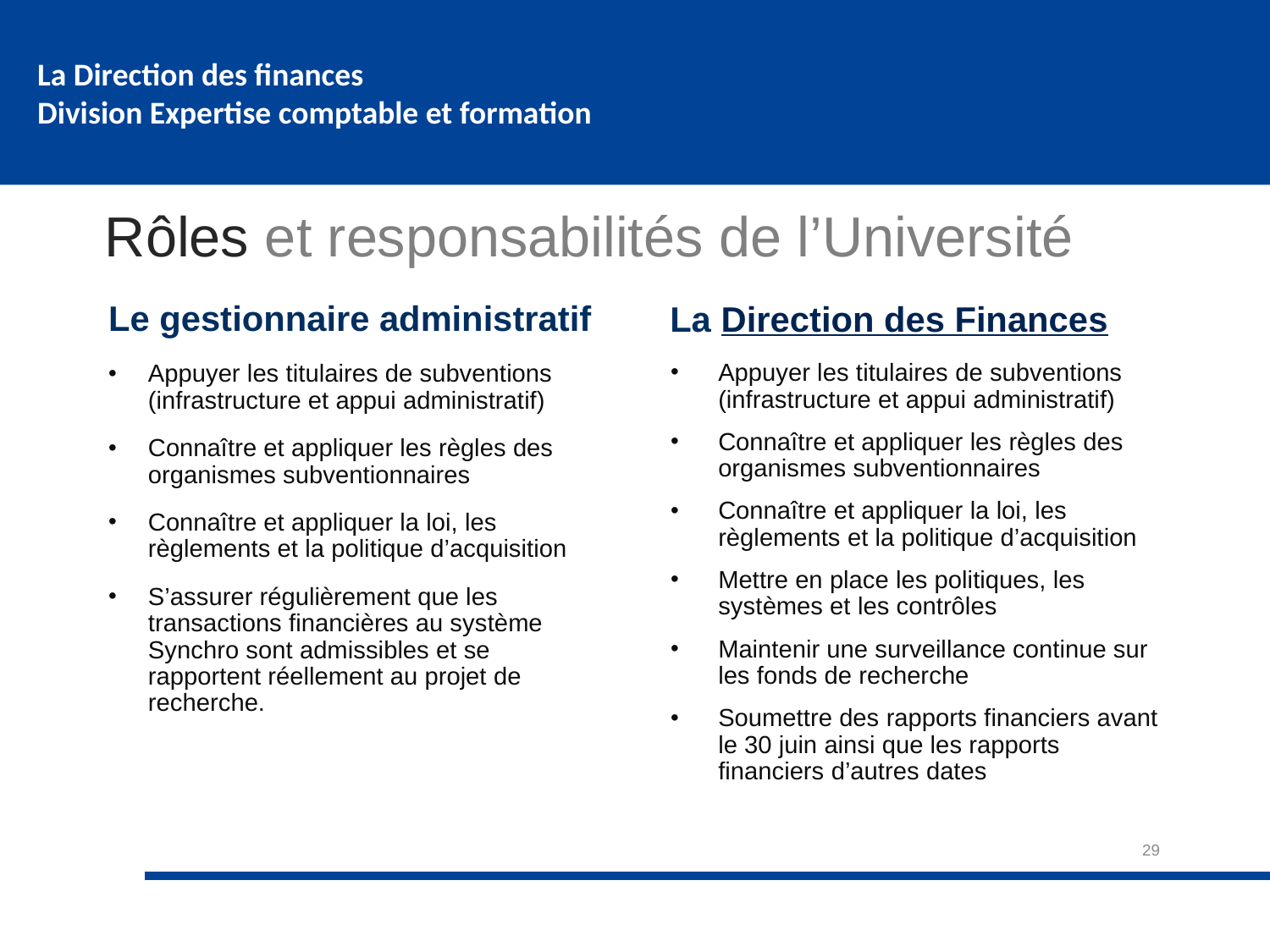

# Rôles et responsabilités de l’Université
La Direction des Finances
Le gestionnaire administratif
Appuyer les titulaires de subventions (infrastructure et appui administratif)
Connaître et appliquer les règles des organismes subventionnaires
Connaître et appliquer la loi, les règlements et la politique d’acquisition
Mettre en place les politiques, les systèmes et les contrôles
Maintenir une surveillance continue sur les fonds de recherche
Soumettre des rapports financiers avant le 30 juin ainsi que les rapports financiers d’autres dates

Appuyer les titulaires de subventions (infrastructure et appui administratif)
Connaître et appliquer les règles des organismes subventionnaires
Connaître et appliquer la loi, les règlements et la politique d’acquisition
S’assurer régulièrement que les transactions financières au système Synchro sont admissibles et se rapportent réellement au projet de recherche.

29